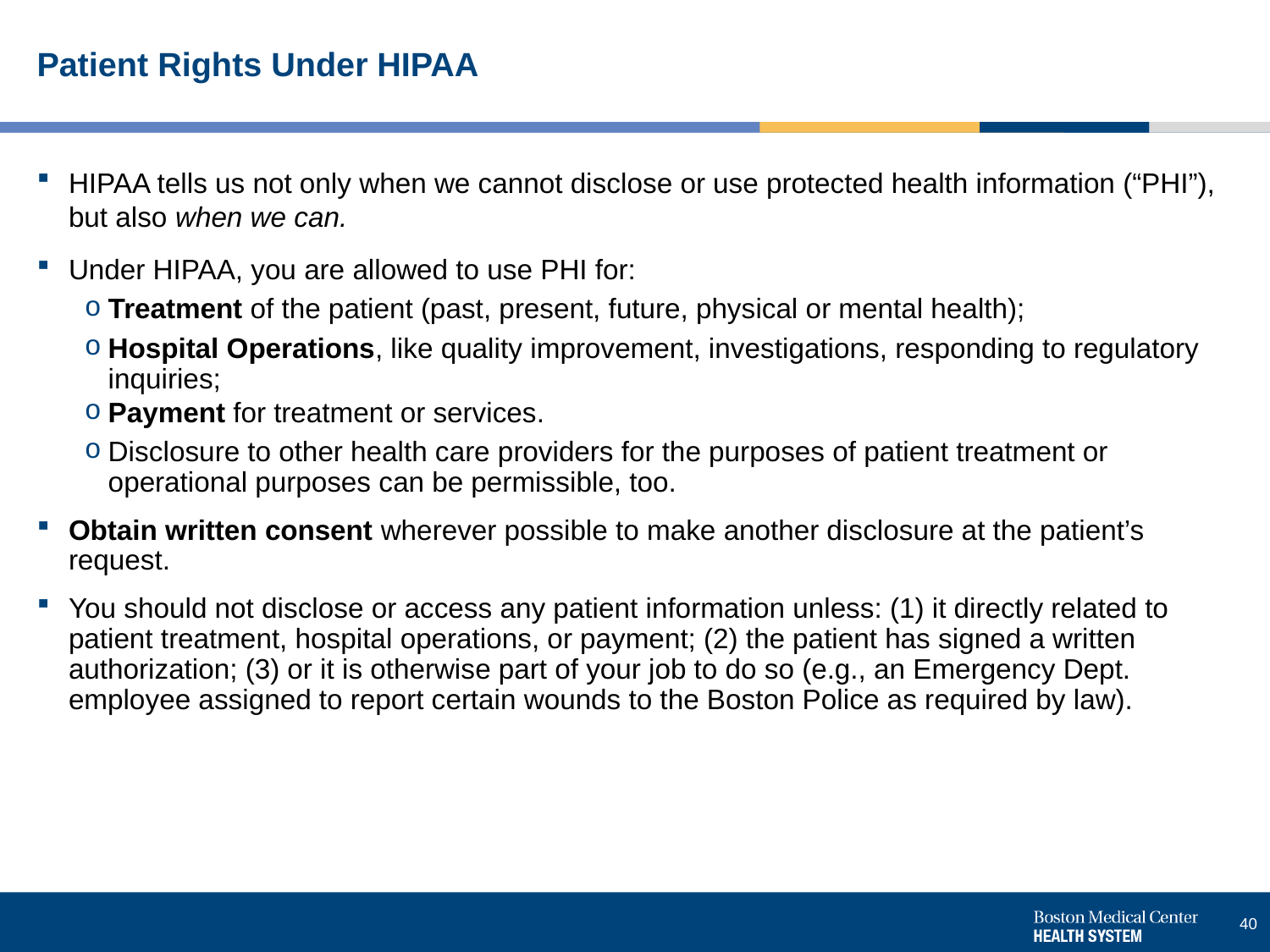

# Patient Rights Under HIPAA

HIPAA tells us not only when we cannot disclose or use protected health information (“PHI”), but also when we can.
Under HIPAA, you are allowed to use PHI for:
Treatment of the patient (past, present, future, physical or mental health);
Hospital Operations, like quality improvement, investigations, responding to regulatory inquiries;
Payment for treatment or services.
Disclosure to other health care providers for the purposes of patient treatment or operational purposes can be permissible, too.
Obtain written consent wherever possible to make another disclosure at the patient’s request.
You should not disclose or access any patient information unless: (1) it directly related to patient treatment, hospital operations, or payment; (2) the patient has signed a written authorization; (3) or it is otherwise part of your job to do so (e.g., an Emergency Dept. employee assigned to report certain wounds to the Boston Police as required by law).